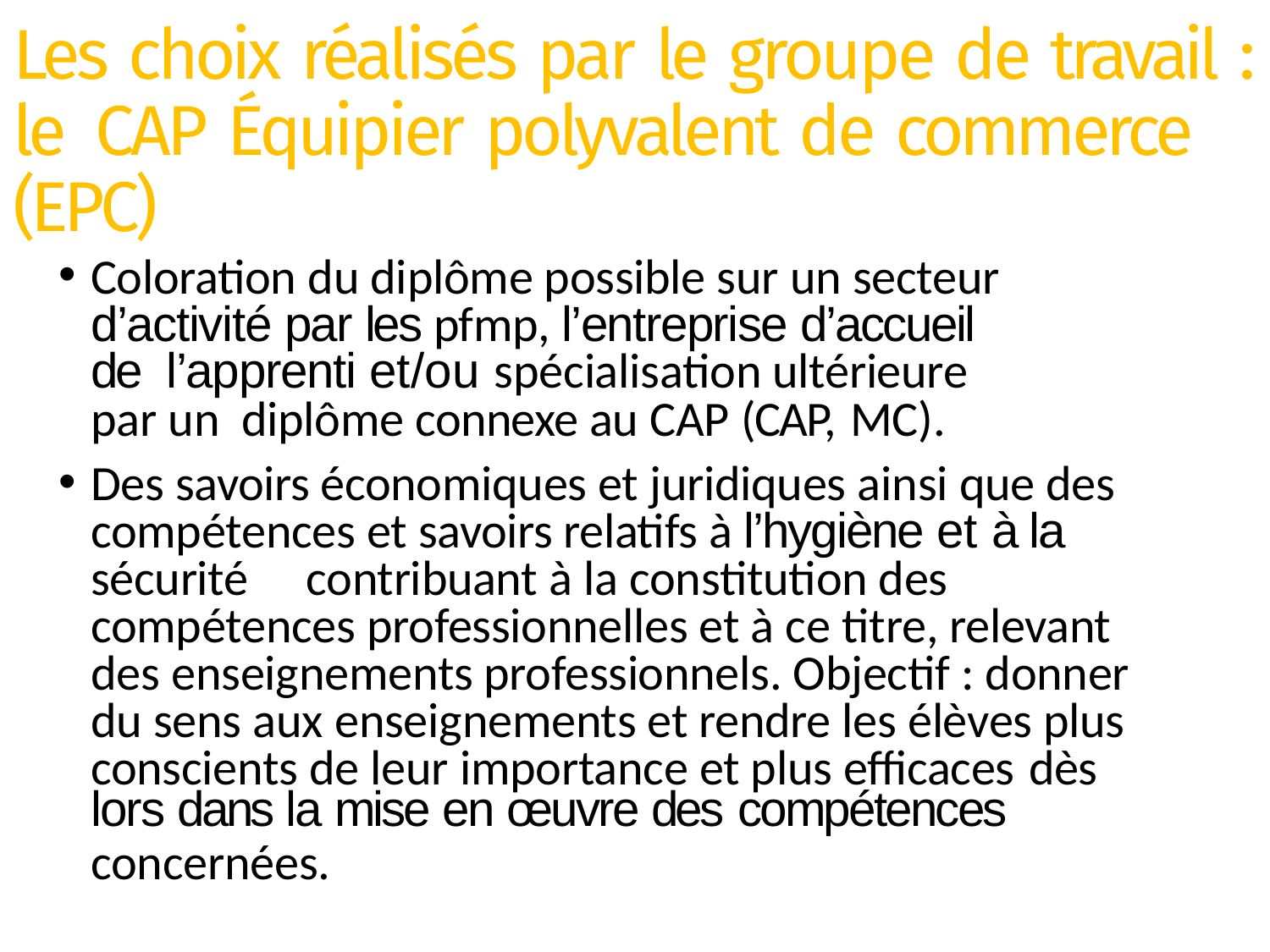

# Les choix réalisés par le groupe de travail : le  CAP Équipier polyvalent de commerce (EPC)
Coloration du diplôme possible sur un secteur  d’activité par les pfmp, l’entreprise d’accueil de  l’apprenti et/ou spécialisation ultérieure par un  diplôme connexe au CAP (CAP, MC).
Des savoirs économiques et juridiques ainsi que des  compétences et savoirs relatifs à l’hygiène et à la  sécurité	contribuant à la constitution des  compétences professionnelles et à ce titre, relevant  des enseignements professionnels. Objectif : donner  du sens aux enseignements et rendre les élèves plus  conscients de leur importance et plus efficaces dès
lors dans la mise en œuvre des compétences
concernées.